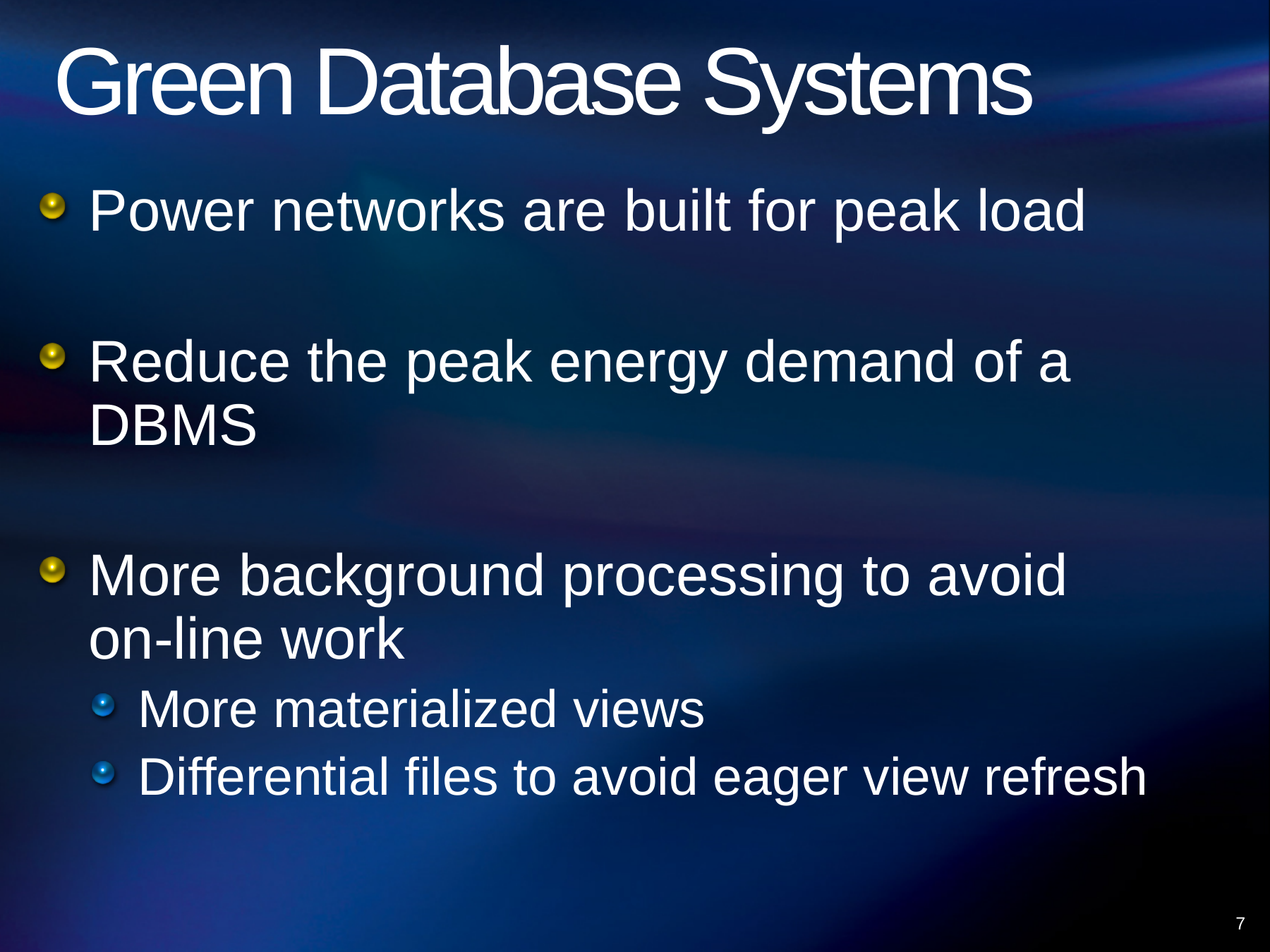

# Green Database Systems
Power networks are built for peak load

Reduce the peak energy demand of a DBMS

More background processing to avoid
on-line work
More materialized views
Differential files to avoid eager view refresh
7